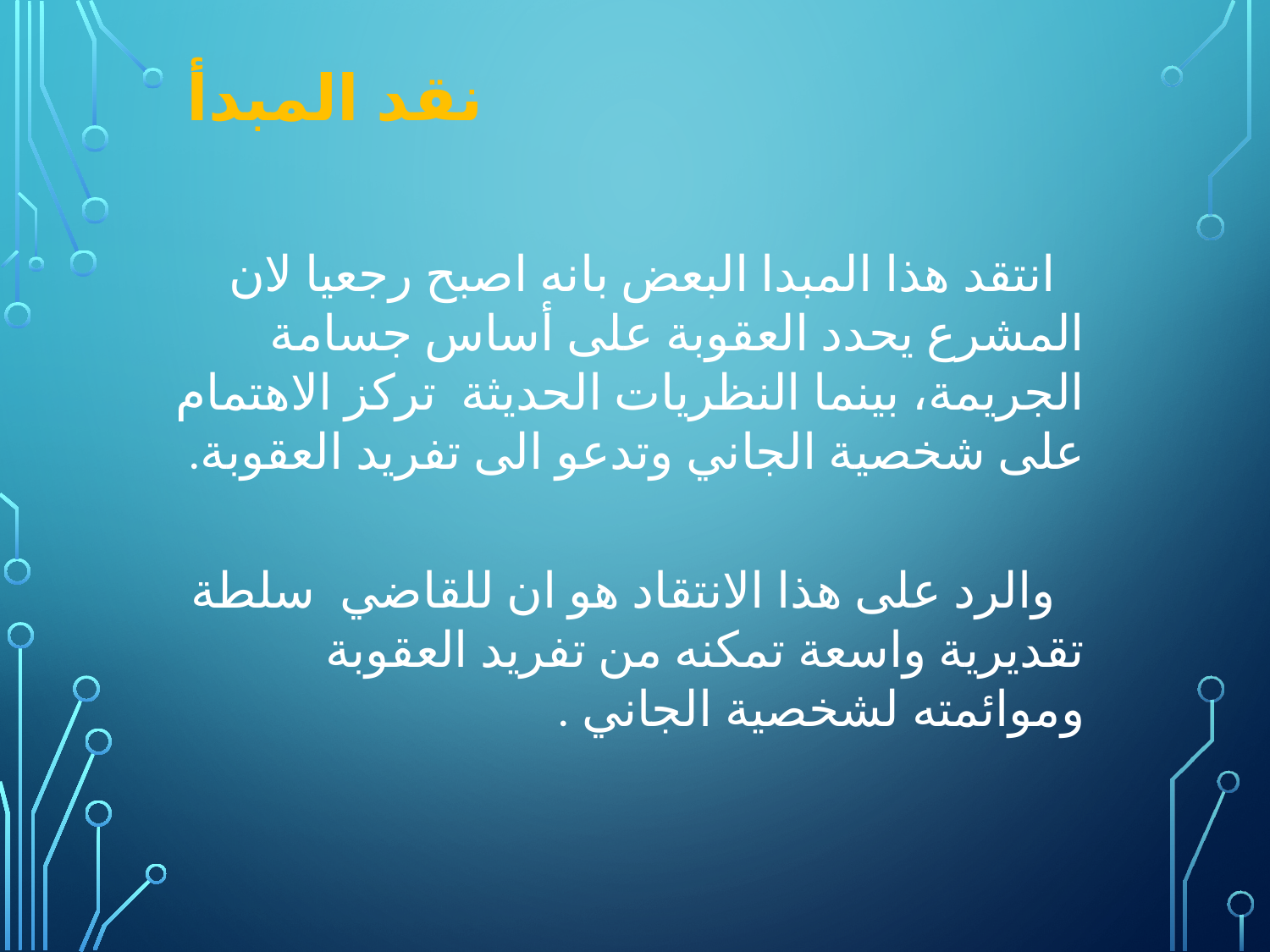

# نقد المبدأ

       انتقد هذا المبدا البعض بانه اصبح رجعيا لان المشرع يحدد العقوبة على أساس جسامة الجريمة، بينما النظريات الحديثة  تركز الاهتمام على شخصية الجاني وتدعو الى تفريد العقوبة.

       والرد على هذا الانتقاد هو ان للقاضي  سلطة تقديرية واسعة تمكنه من تفريد العقوبة وموائمته لشخصية الجاني .